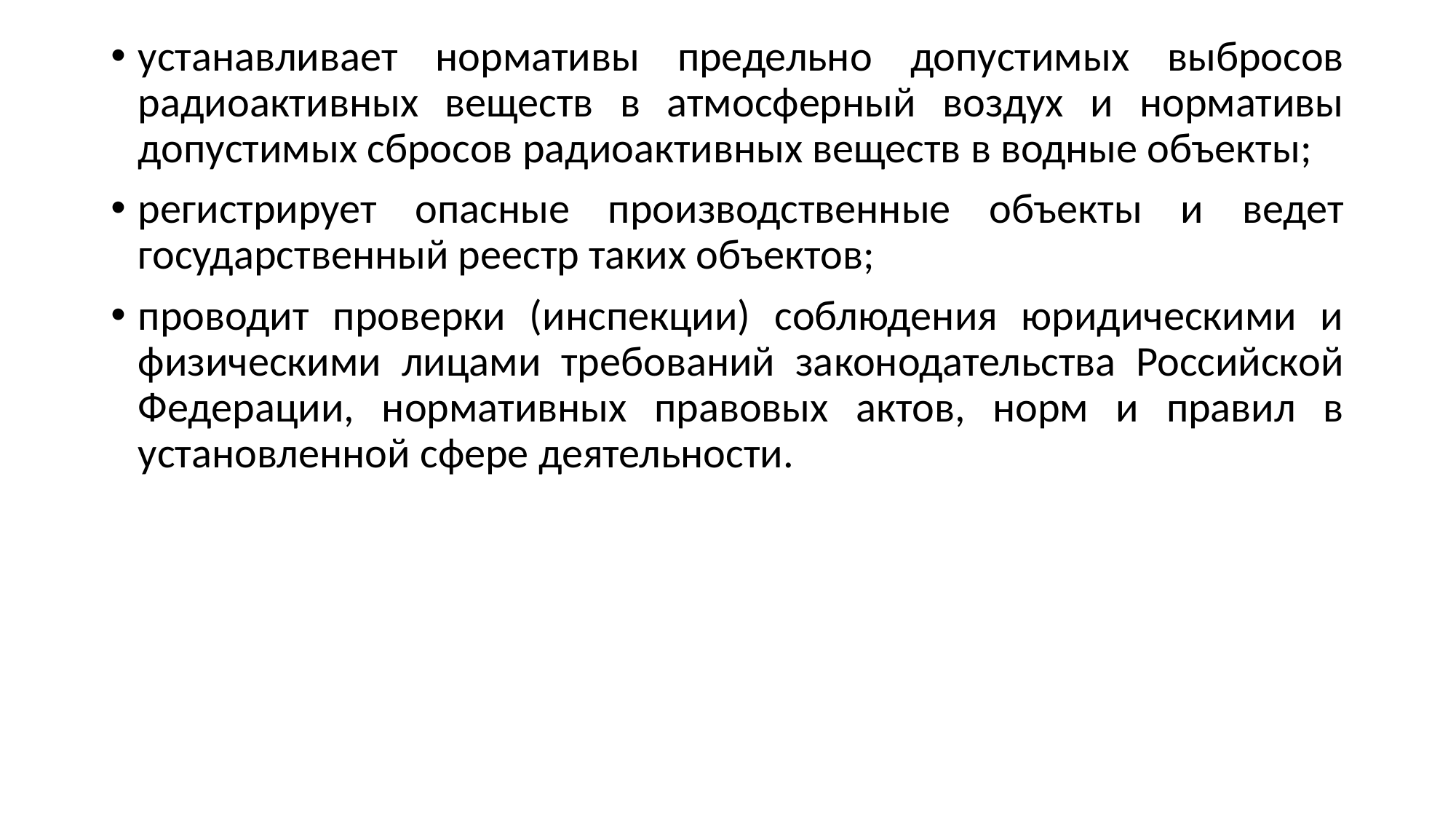

устанавливает нормативы предельно допустимых выбросов радиоактивных веществ в атмосферный воздух и нормативы допустимых сбросов радиоактивных веществ в водные объекты;
регистрирует опасные производственные объекты и ведет государственный реестр таких объектов;
проводит проверки (инспекции) соблюдения юридическими и физическими лицами требований законодательства Российской Федерации, нормативных правовых актов, норм и правил в установленной сфере деятельности.